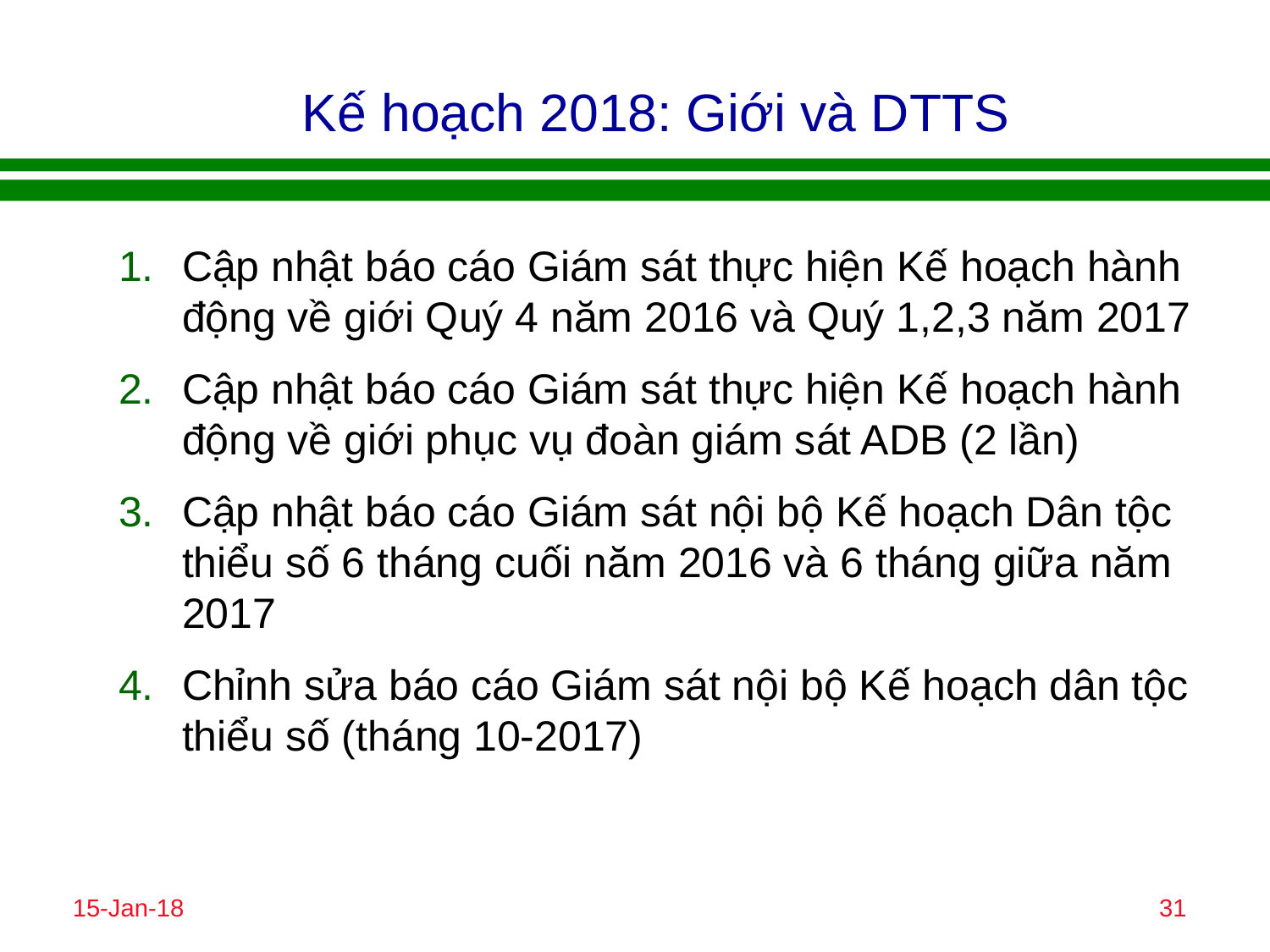

# Kế hoạch 2018: Giới và DTTS
Cập nhật báo cáo Giám sát thực hiện Kế hoạch hành động về giới Quý 4 năm 2016 và Quý 1,2,3 năm 2017
Cập nhật báo cáo Giám sát thực hiện Kế hoạch hành động về giới phục vụ đoàn giám sát ADB (2 lần)
Cập nhật báo cáo Giám sát nội bộ Kế hoạch Dân tộc thiểu số 6 tháng cuối năm 2016 và 6 tháng giữa năm 2017
Chỉnh sửa báo cáo Giám sát nội bộ Kế hoạch dân tộc thiểu số (tháng 10-2017)
15-Jan-18
31